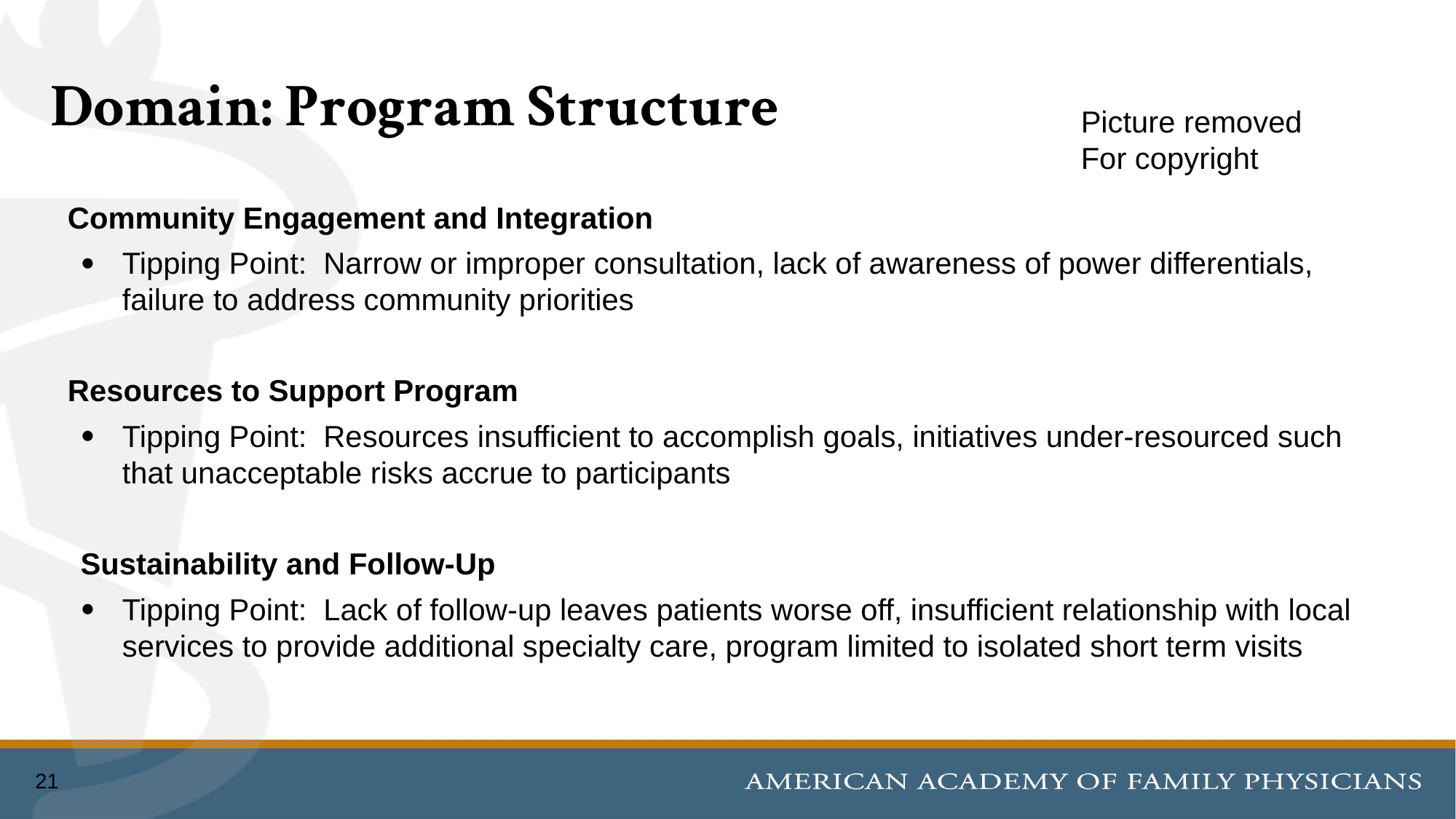

# Domain: Program Structure
Picture removed
For copyright
Community Engagement and Integration
Tipping Point:  Narrow or improper consultation, lack of awareness of power differentials, failure to address community priorities

Resources to Support Program
Tipping Point:  Resources insufficient to accomplish goals, initiatives under-resourced such that unacceptable risks accrue to participants

Sustainability and Follow-Up
Tipping Point:  Lack of follow-up leaves patients worse off, insufficient relationship with local services to provide additional specialty care, program limited to isolated short term visits
21